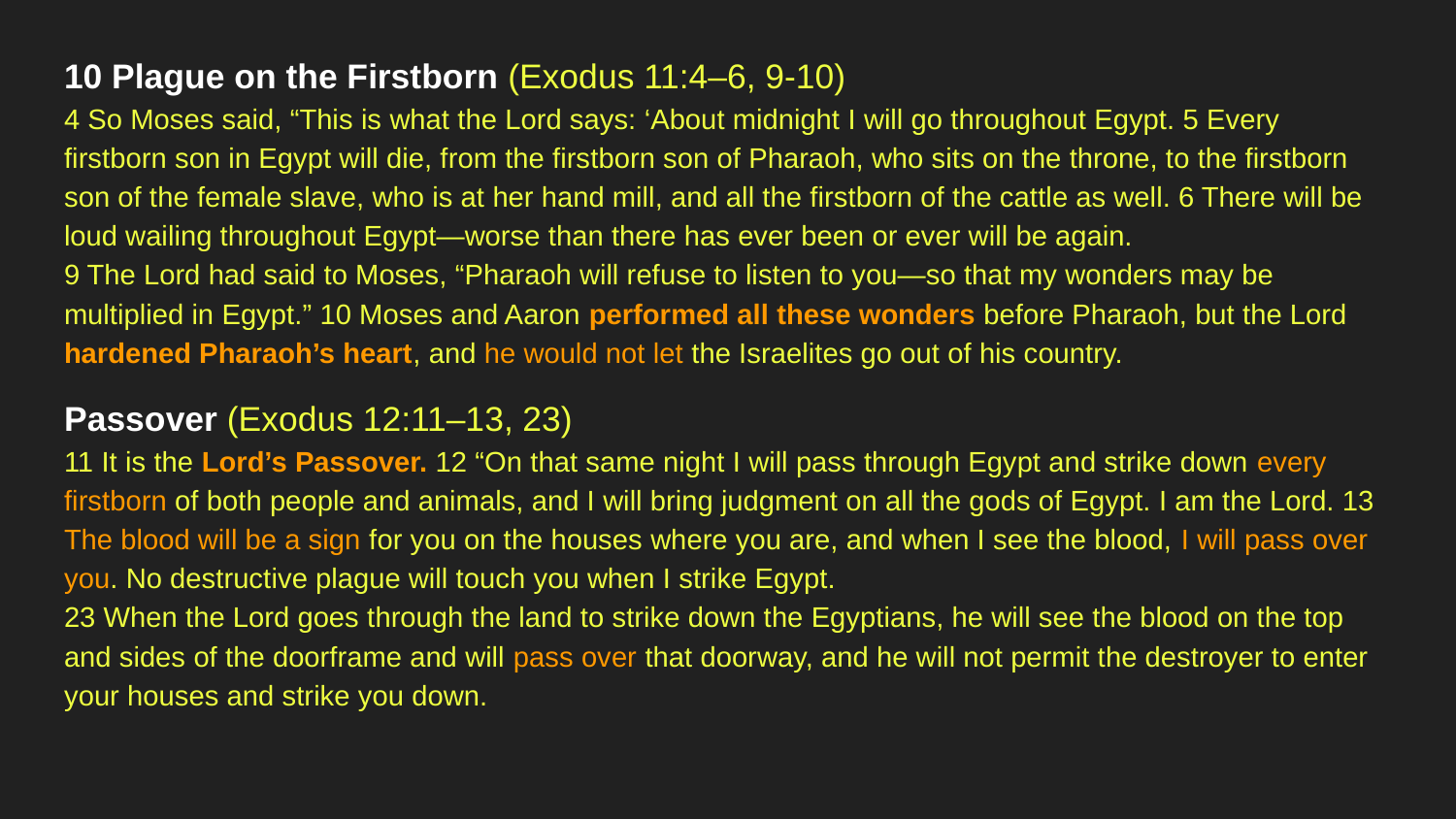

10 Plague on the Firstborn (Exodus 11:4–6, 9-10)
4 So Moses said, “This is what the Lord says: ‘About midnight I will go throughout Egypt. 5 Every firstborn son in Egypt will die, from the firstborn son of Pharaoh, who sits on the throne, to the firstborn son of the female slave, who is at her hand mill, and all the firstborn of the cattle as well. 6 There will be loud wailing throughout Egypt—worse than there has ever been or ever will be again.
9 The Lord had said to Moses, “Pharaoh will refuse to listen to you—so that my wonders may be multiplied in Egypt.” 10 Moses and Aaron performed all these wonders before Pharaoh, but the Lord hardened Pharaoh’s heart, and he would not let the Israelites go out of his country.

Passover (Exodus 12:11–13, 23)
11 It is the Lord’s Passover. 12 “On that same night I will pass through Egypt and strike down every firstborn of both people and animals, and I will bring judgment on all the gods of Egypt. I am the Lord. 13 The blood will be a sign for you on the houses where you are, and when I see the blood, I will pass over you. No destructive plague will touch you when I strike Egypt.
23 When the Lord goes through the land to strike down the Egyptians, he will see the blood on the top and sides of the doorframe and will pass over that doorway, and he will not permit the destroyer to enter your houses and strike you down.